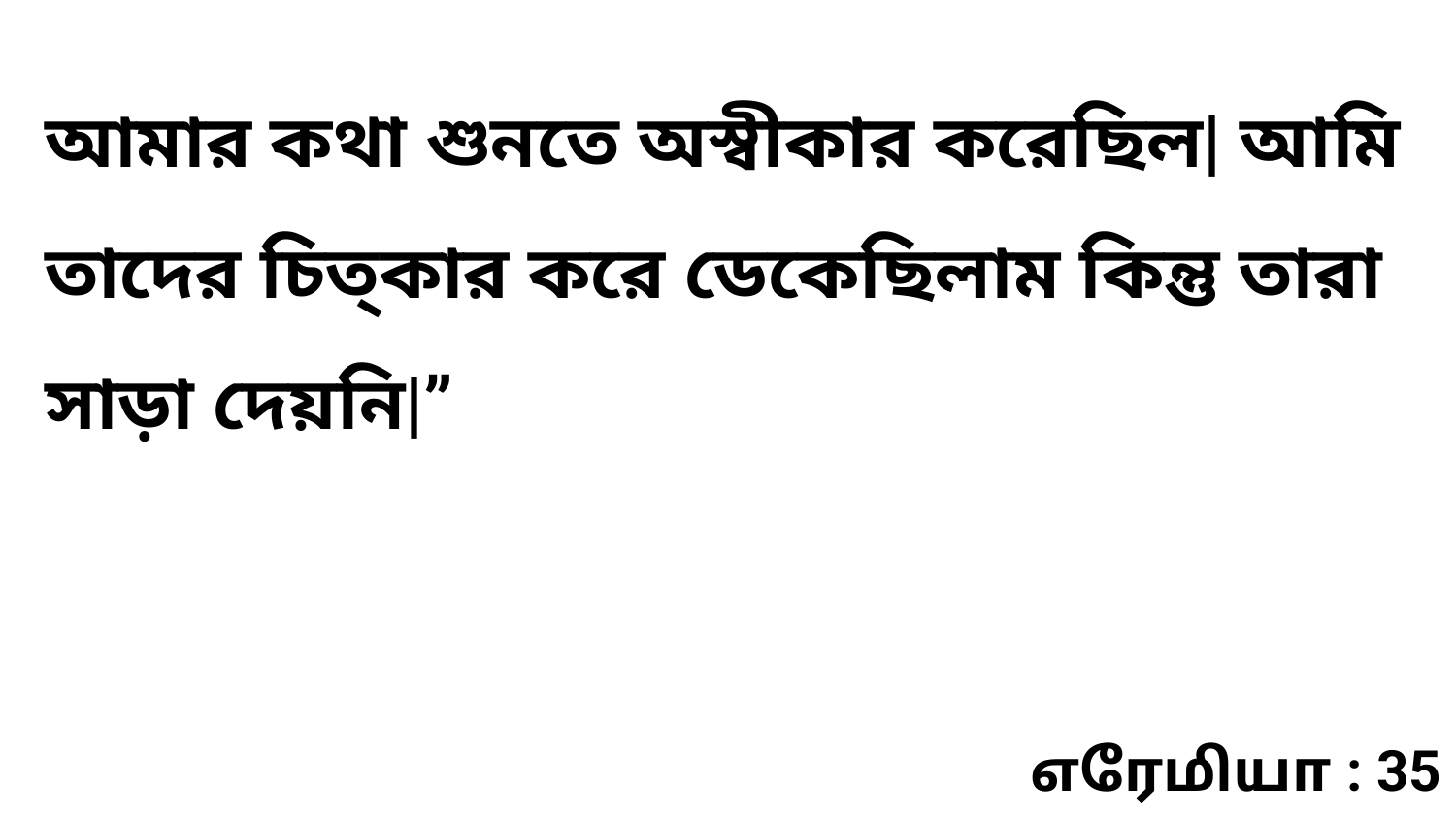

আমার কথা শুনতে অস্বীকার করেছিল| আমি তাদের চিত্কার করে ডেকেছিলাম কিন্তু তারা সাড়া দেয়নি|”
எரேமியா : 35